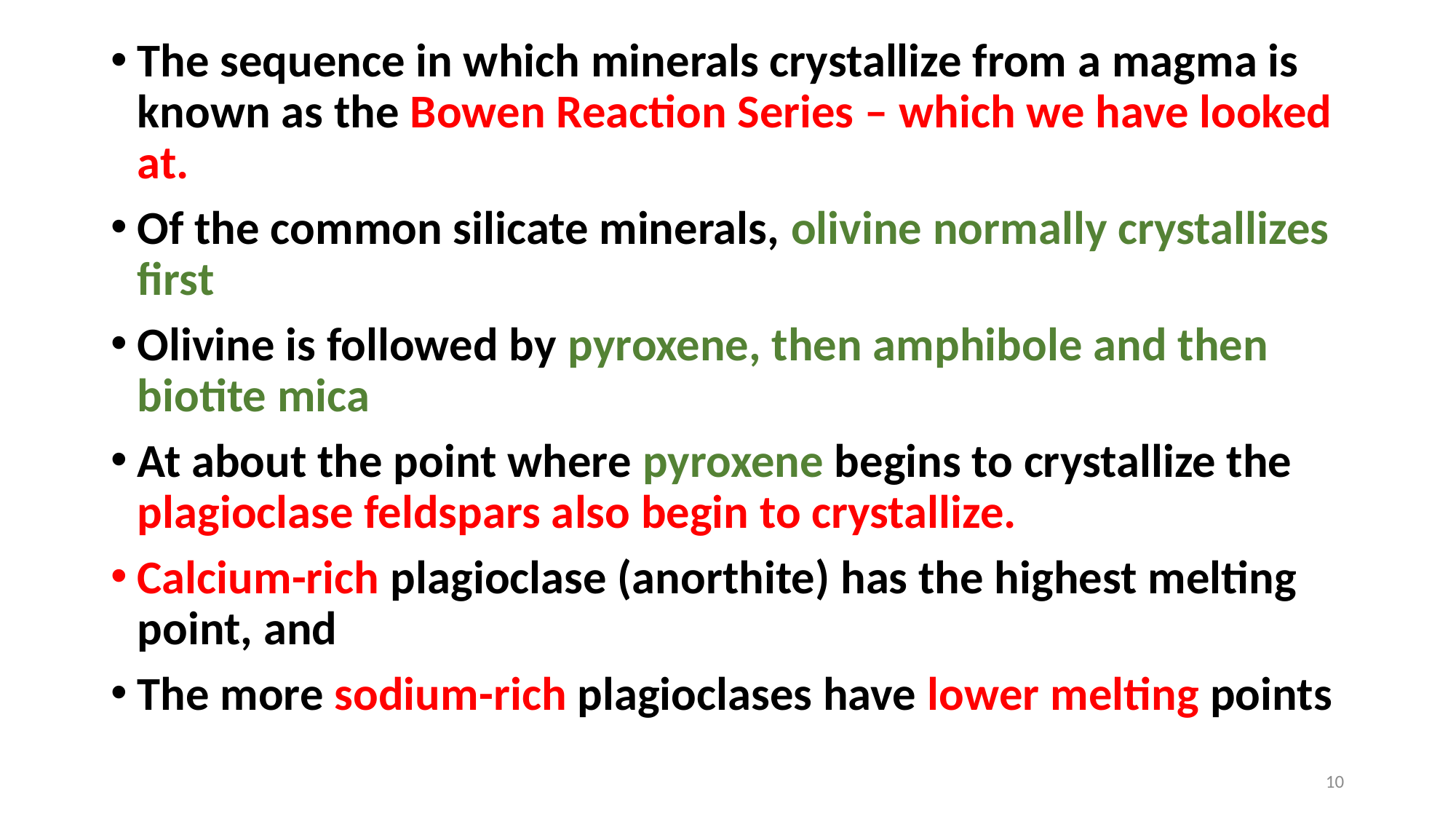

The sequence in which minerals crystallize from a magma is known as the Bowen Reaction Series – which we have looked at.
Of the common silicate minerals, olivine normally crystallizes first
Olivine is followed by pyroxene, then amphibole and then biotite mica
At about the point where pyroxene begins to crystallize the plagioclase feldspars also begin to crystallize.
Calcium-rich plagioclase (anorthite) has the highest melting point, and
The more sodium-rich plagioclases have lower melting points

10